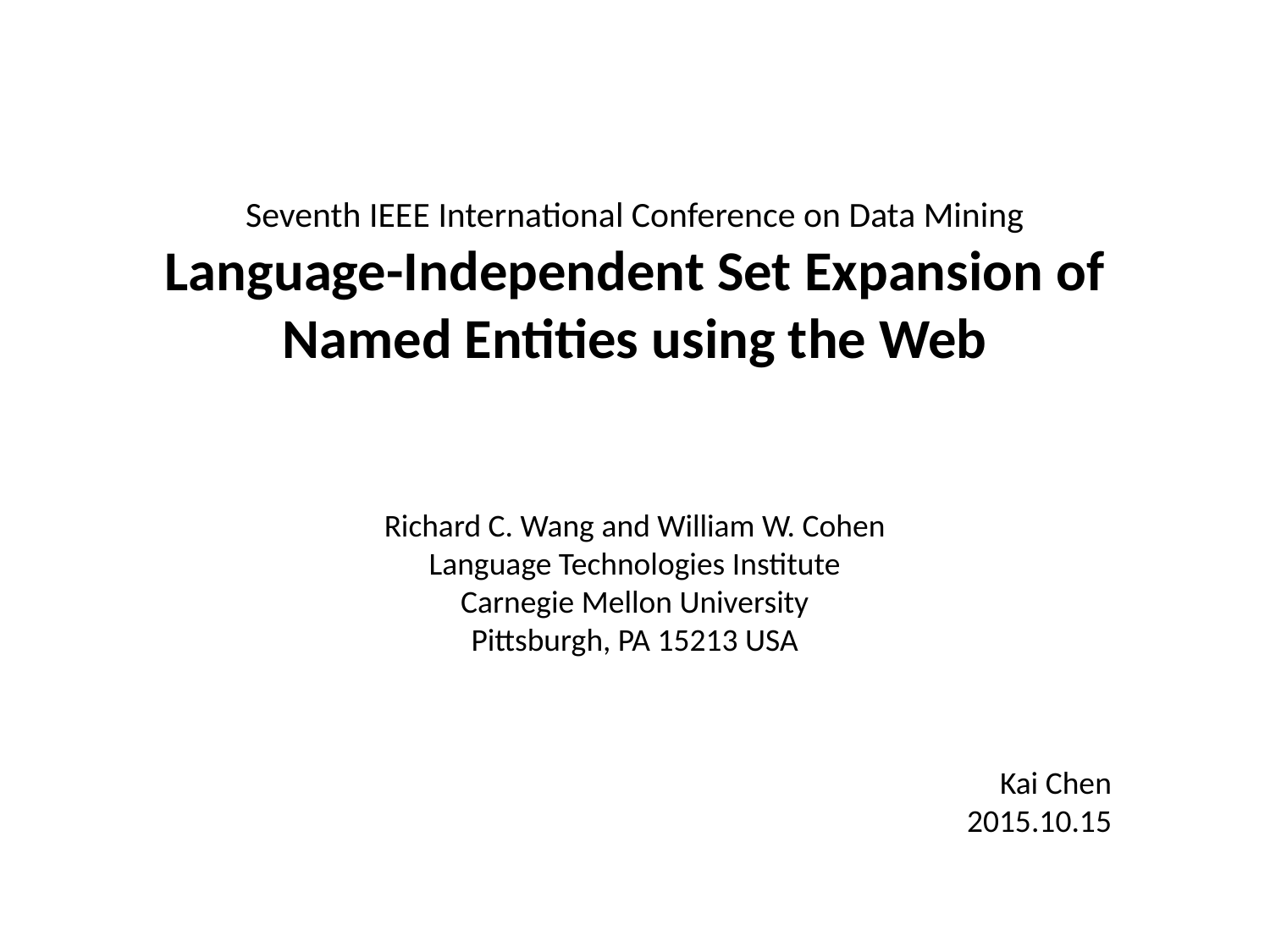

Seventh IEEE International Conference on Data Mining
Language-Independent Set Expansion of Named Entities using the Web

Richard C. Wang and William W. Cohen
Language Technologies Institute
Carnegie Mellon University
Pittsburgh, PA 15213 USA
Kai Chen
2015.10.15